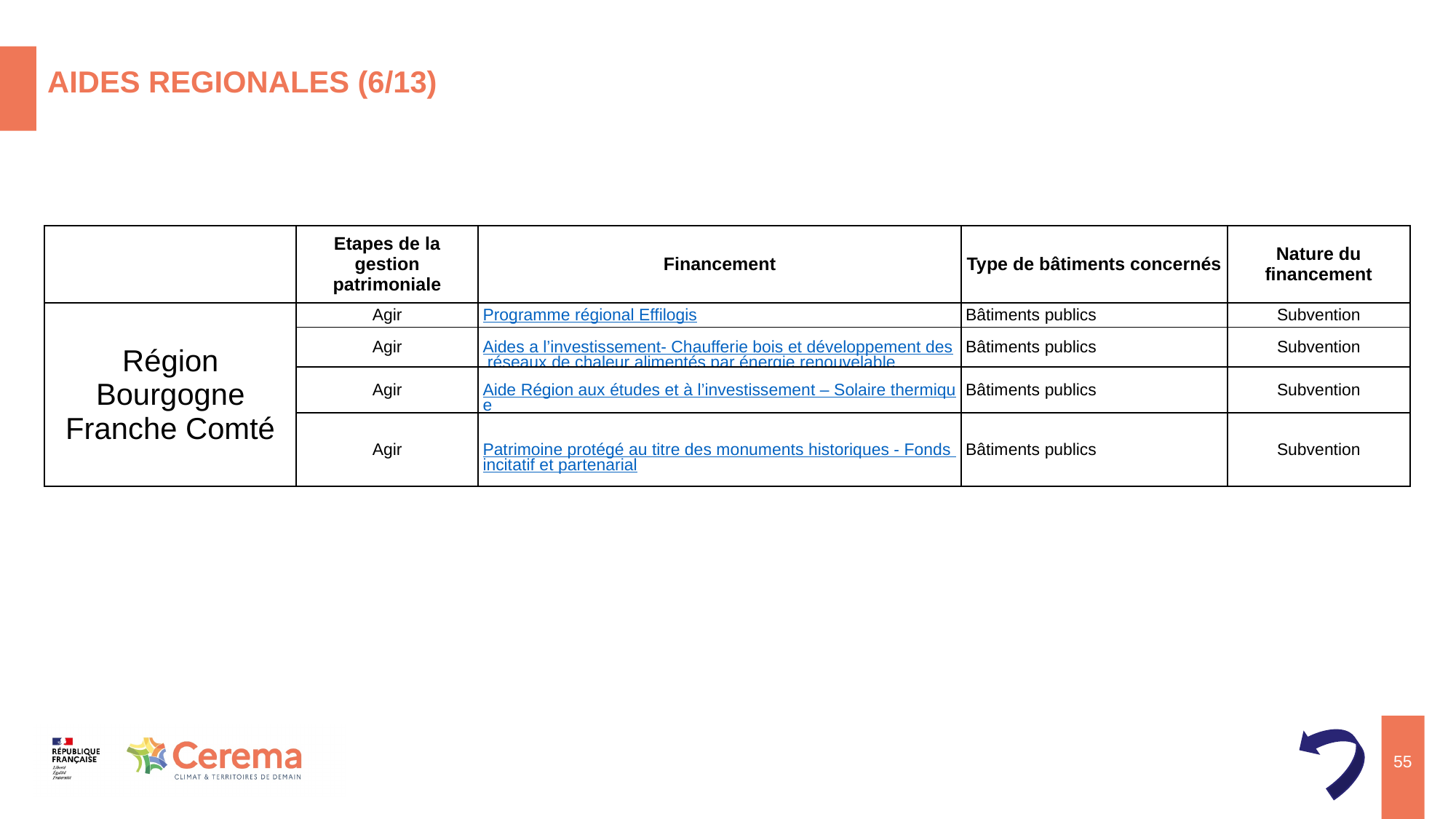

# AIDES REGIONALES (6/13)
|  | Etapes de la gestion patrimoniale | Financement | Type de bâtiments concernés | Nature du financement |
| --- | --- | --- | --- | --- |
| Région Bourgogne Franche Comté | Agir | Programme régional Effilogis | Bâtiments publics | Subvention |
|  | Agir | Aides a l’investissement- Chaufferie bois et développement des réseaux de chaleur alimentés par énergie renouvelable | Bâtiments publics | Subvention |
|  | Agir | Aide Région aux études et à l’investissement – Solaire thermique | Bâtiments publics | Subvention |
|  | Agir | Patrimoine protégé au titre des monuments historiques - Fonds incitatif et partenarial | Bâtiments publics | Subvention |

55